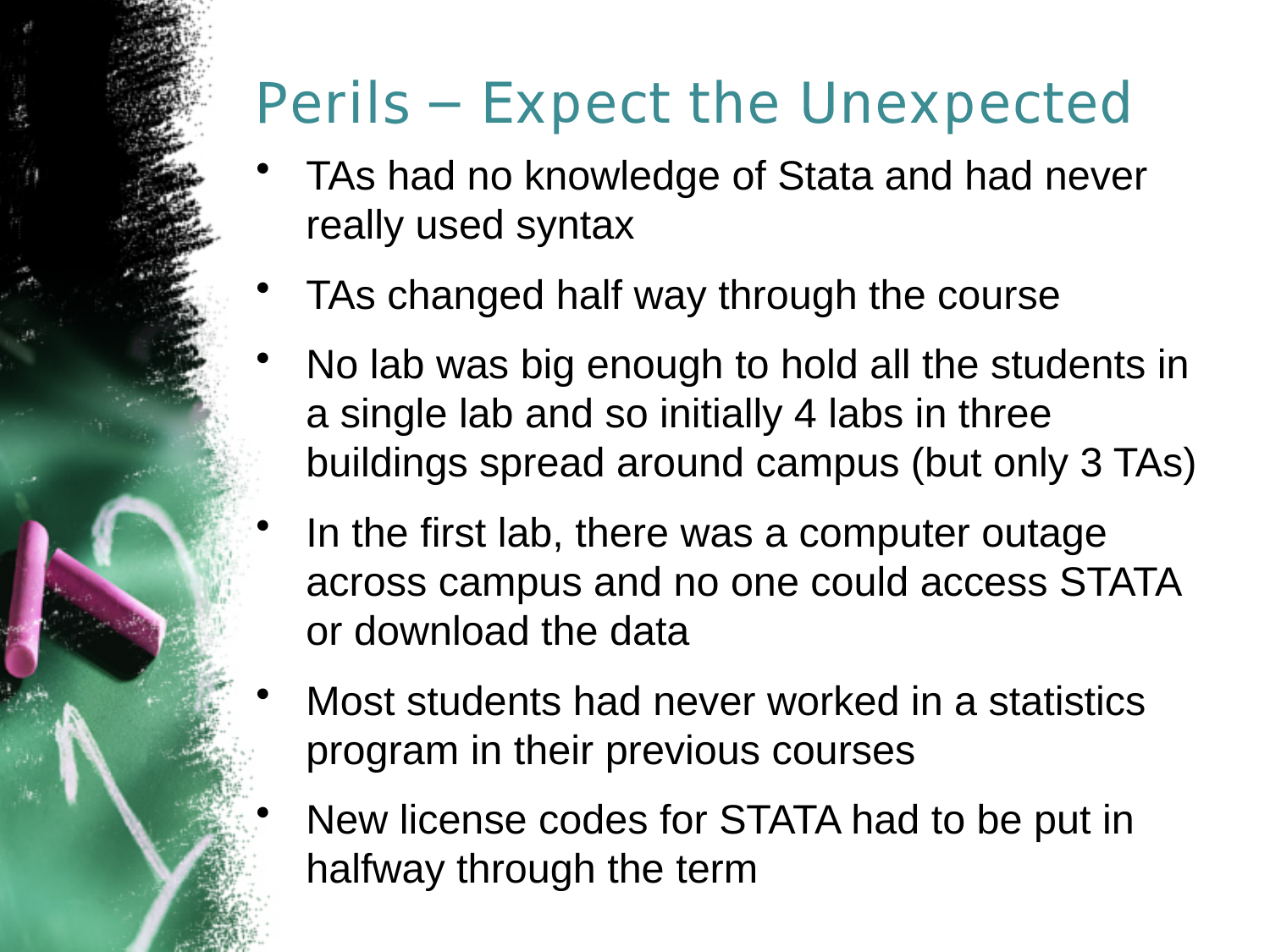

# Perils – Expect the Unexpected
TAs had no knowledge of Stata and had never really used syntax
TAs changed half way through the course
No lab was big enough to hold all the students in a single lab and so initially 4 labs in three buildings spread around campus (but only 3 TAs)
In the first lab, there was a computer outage across campus and no one could access STATA or download the data
Most students had never worked in a statistics program in their previous courses
New license codes for STATA had to be put in halfway through the term